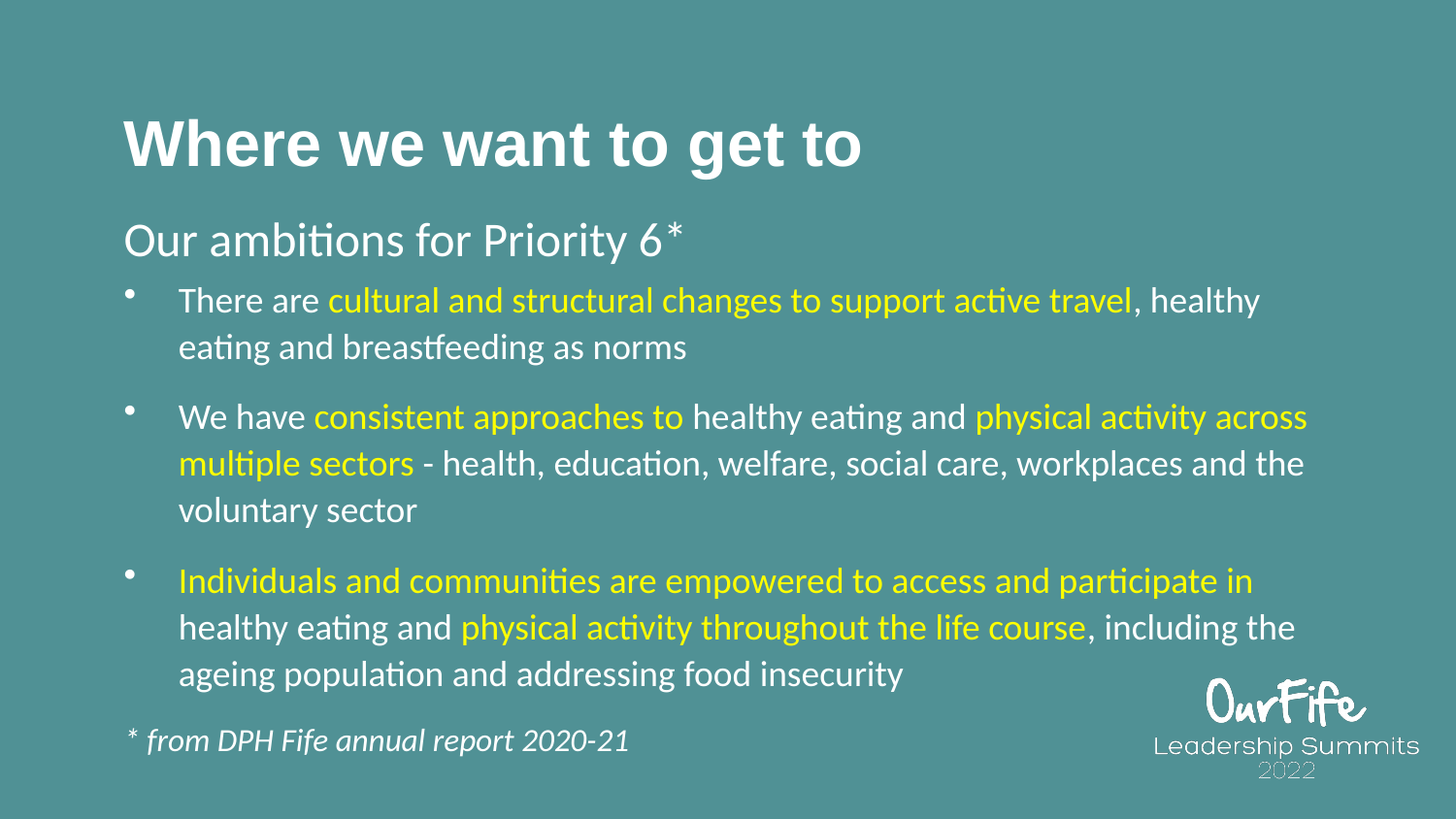

# Where we want to get to
Our ambitions for Priority 6*
There are cultural and structural changes to support active travel, healthy eating and breastfeeding as norms
We have consistent approaches to healthy eating and physical activity across multiple sectors - health, education, welfare, social care, workplaces and the voluntary sector
Individuals and communities are empowered to access and participate in healthy eating and physical activity throughout the life course, including the ageing population and addressing food insecurity
* from DPH Fife annual report 2020-21